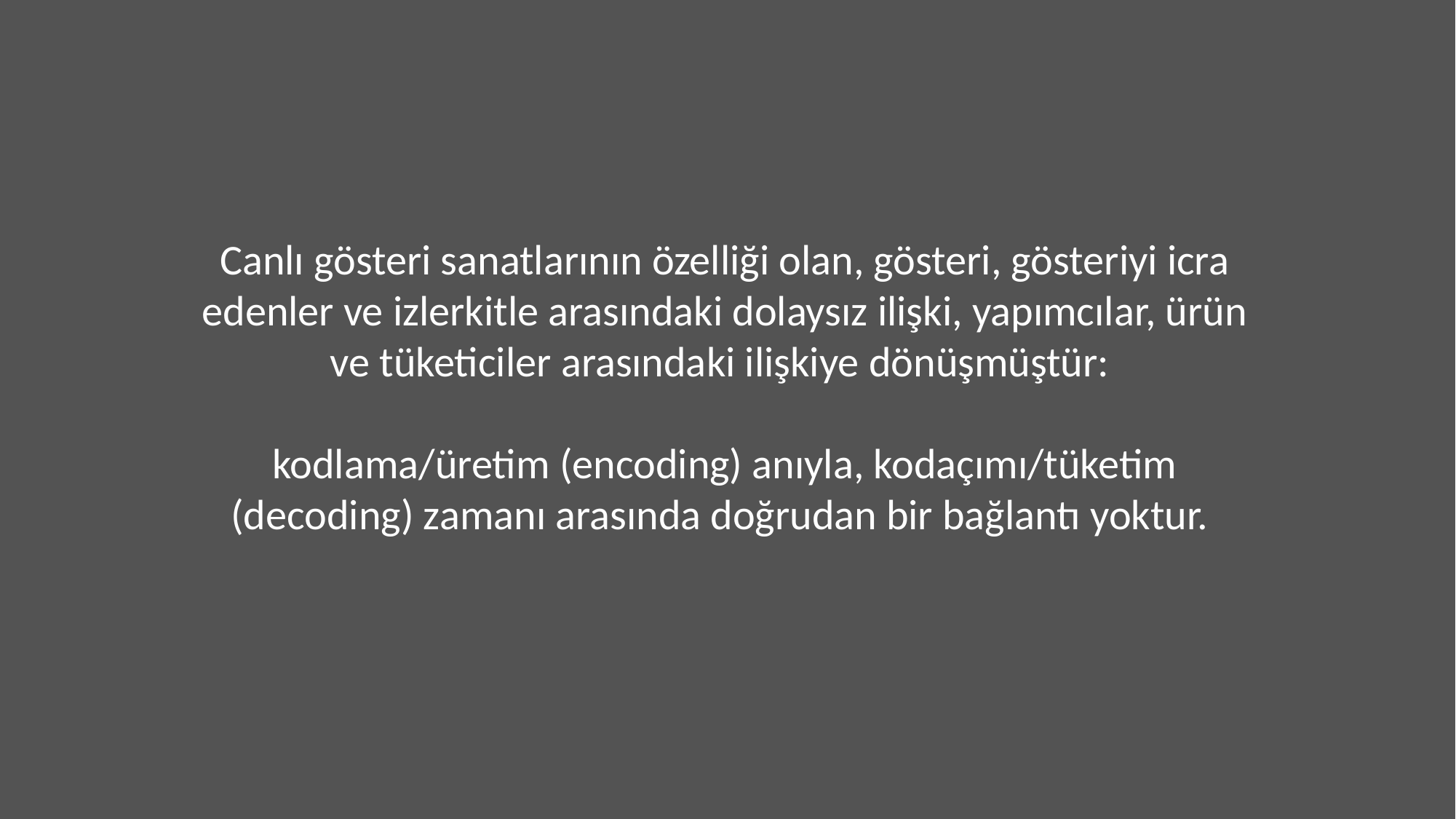

Canlı gösteri sanatlarının özelliği olan, gösteri, gösteriyi icra edenler ve izlerkitle arasındaki dolaysız ilişki, yapımcılar, ürün ve tüketiciler arasındaki ilişkiye dönüşmüştür:

kodlama/üretim (encoding) anıyla, kodaçımı/tüketim (decoding) zamanı arasında doğrudan bir bağlantı yoktur.